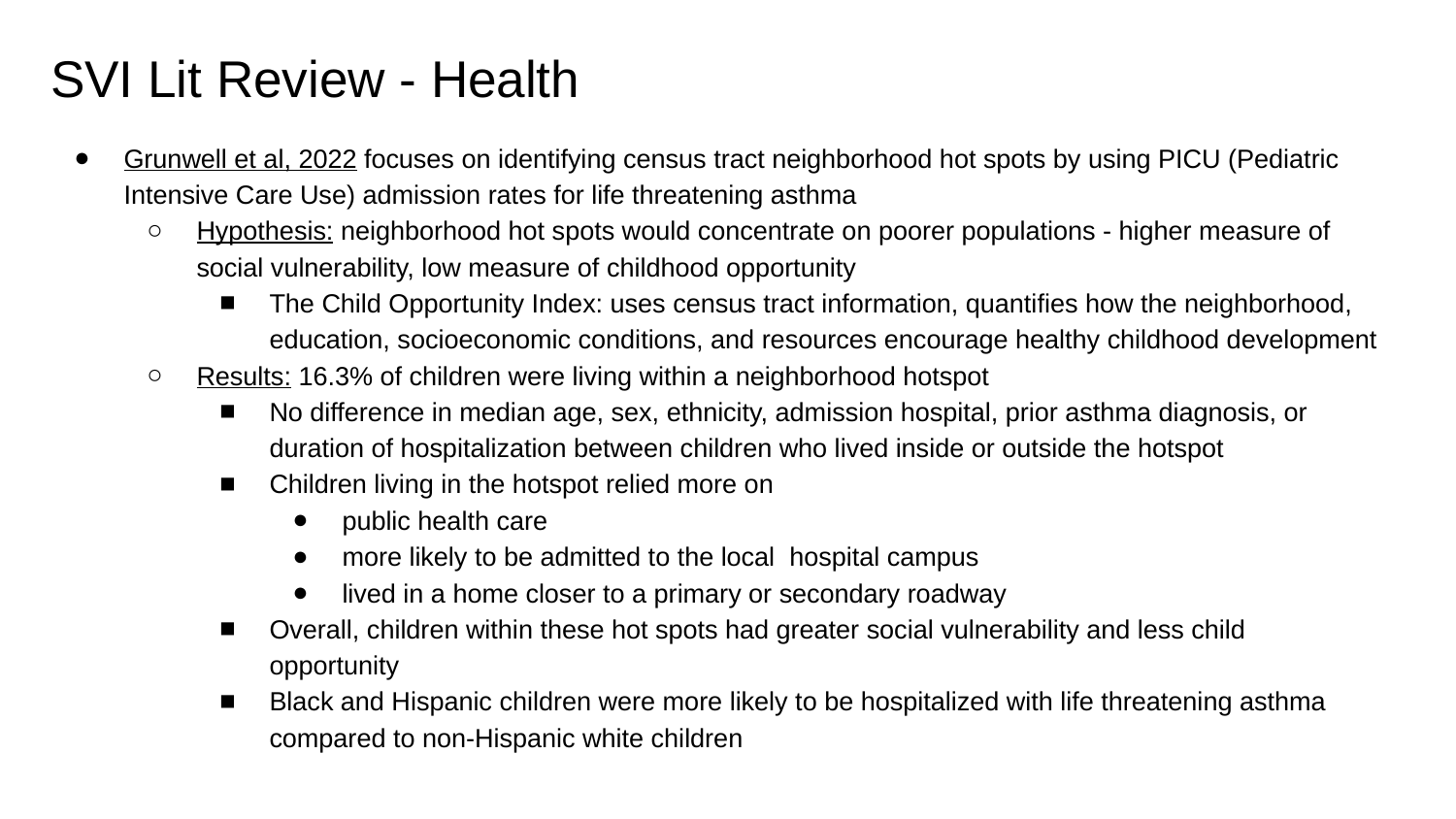

# SVI Lit Review - Health
Grunwell et al, 2022 focuses on identifying census tract neighborhood hot spots by using PICU (Pediatric Intensive Care Use) admission rates for life threatening asthma
Hypothesis: neighborhood hot spots would concentrate on poorer populations - higher measure of social vulnerability, low measure of childhood opportunity
The Child Opportunity Index: uses census tract information, quantifies how the neighborhood, education, socioeconomic conditions, and resources encourage healthy childhood development
Results: 16.3% of children were living within a neighborhood hotspot
No difference in median age, sex, ethnicity, admission hospital, prior asthma diagnosis, or duration of hospitalization between children who lived inside or outside the hotspot
Children living in the hotspot relied more on
public health care
more likely to be admitted to the local  hospital campus
lived in a home closer to a primary or secondary roadway
Overall, children within these hot spots had greater social vulnerability and less child opportunity
Black and Hispanic children were more likely to be hospitalized with life threatening asthma compared to non-Hispanic white children